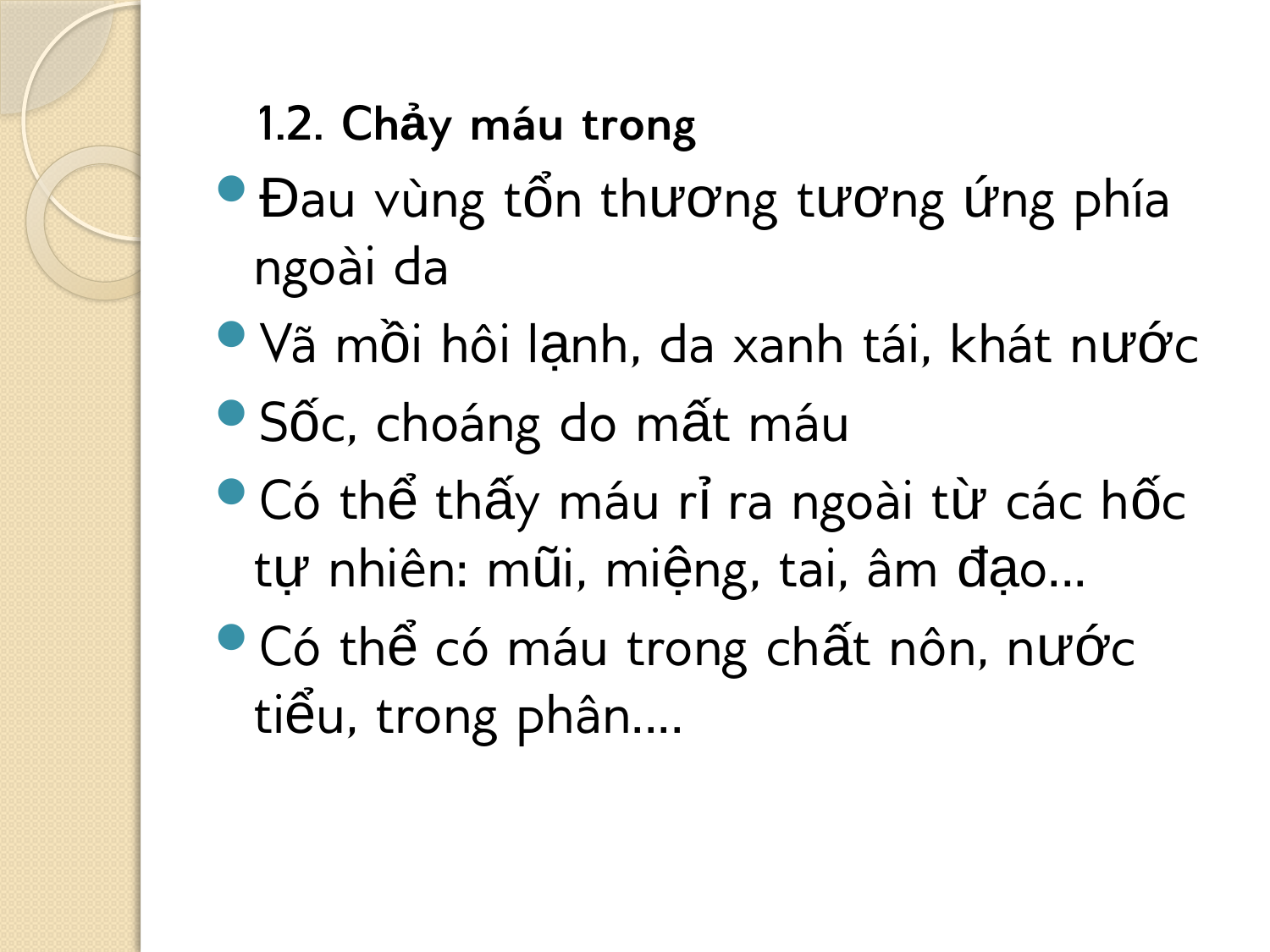

1.2. Chảy máu trong
Đau vùng tổn thương tương ứng phía ngoài da
Vã mồi hôi lạnh, da xanh tái, khát nước
Sốc, choáng do mất máu
Có thể thấy máu rỉ ra ngoài từ các hốc tự nhiên: mũi, miệng, tai, âm đạo...
Có thể có máu trong chất nôn, nước tiểu, trong phân....